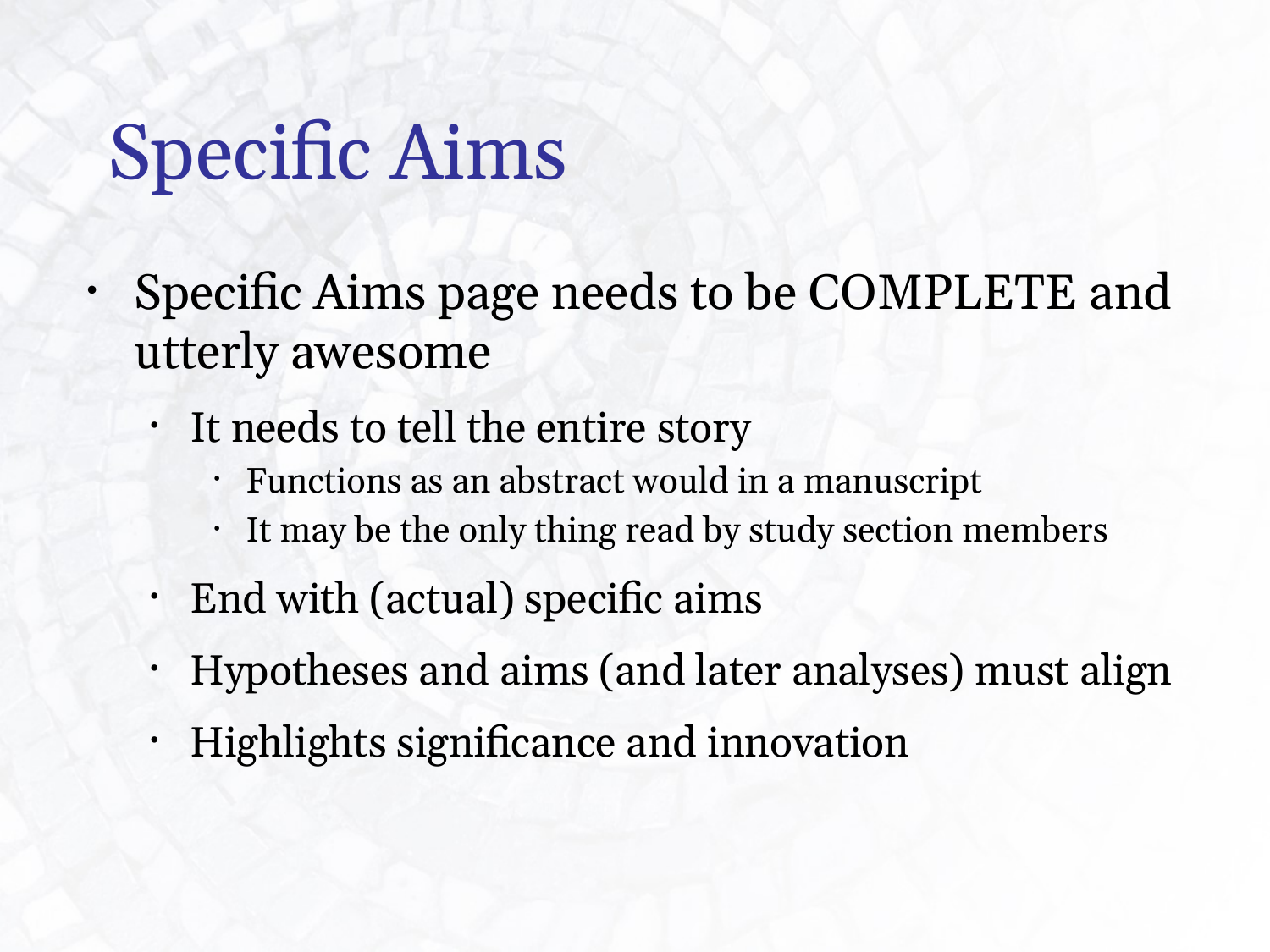

# Specific Aims
Specific Aims page needs to be COMPLETE and utterly awesome
It needs to tell the entire story
Functions as an abstract would in a manuscript
It may be the only thing read by study section members
End with (actual) specific aims
Hypotheses and aims (and later analyses) must align
Highlights significance and innovation